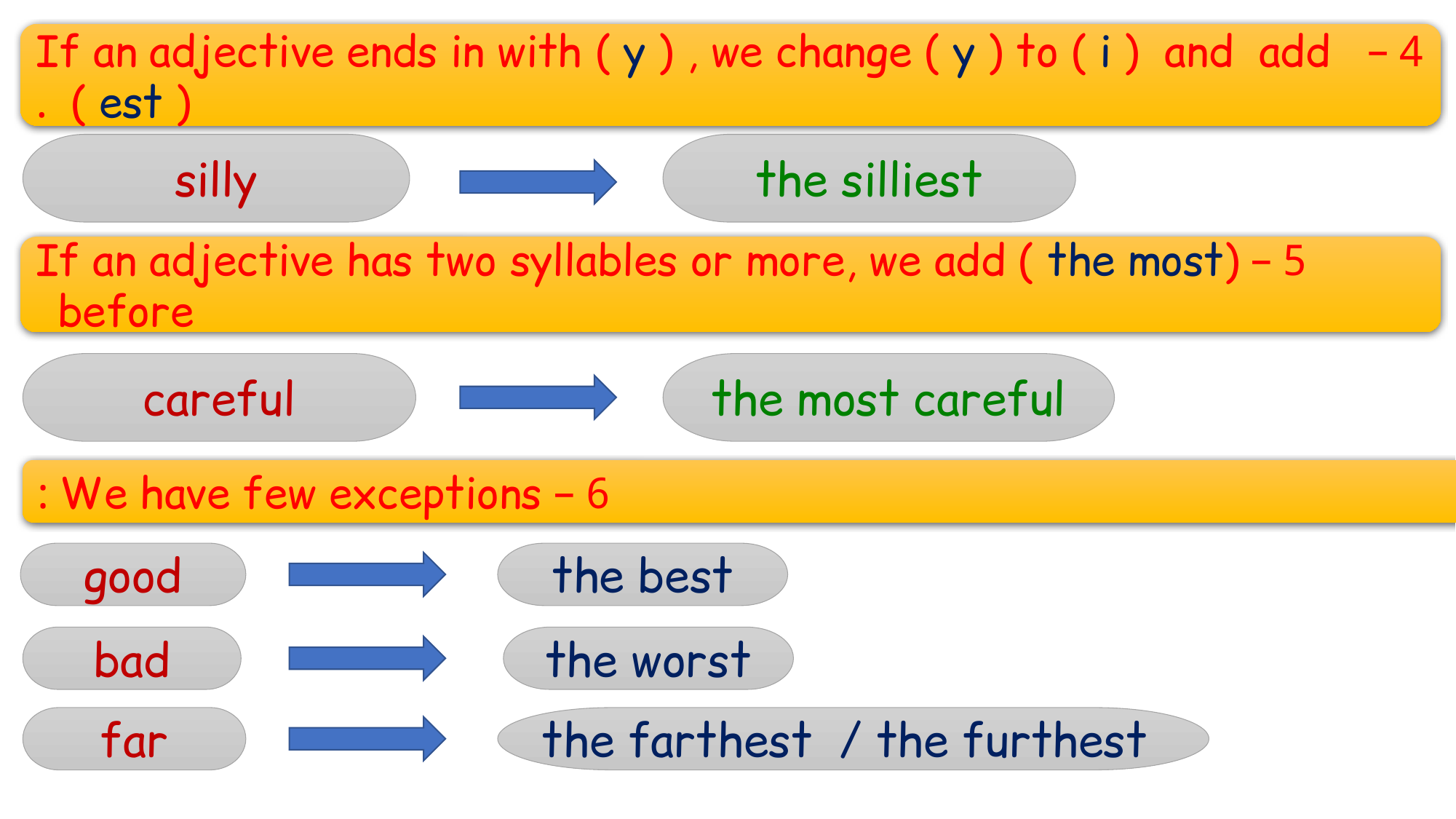

4 – If an adjective ends in with ( y ) , we change ( y ) to ( i )  and  add    ( est ) .
silly
the silliest

5 – If an adjective has two syllables or more, we add ( the most) before
the most careful
careful

6 – We have few exceptions :
good
the best

bad
the worst

the farthest  / the furthest
far